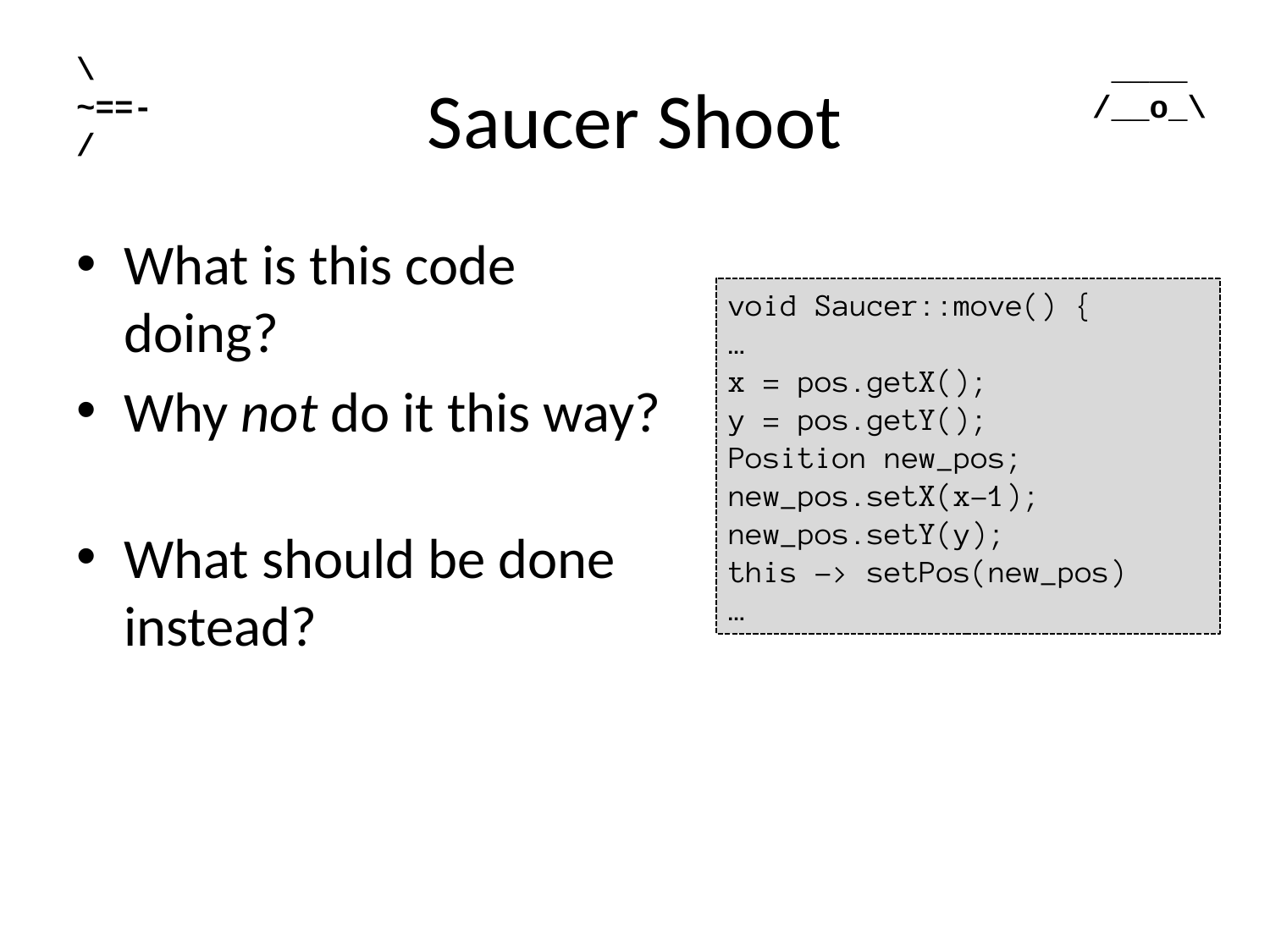

# Saucer Shoot
\
~==-
/
 ____
/__o_\

What is this code doing?
Why not do it this way?
What should be done instead?
void Saucer::move() {
…
x = pos.getX();
y = pos.getY();
Position new_pos;
new_pos.setX(x-1);
new_pos.setY(y);
this -> setPos(new_pos)
…